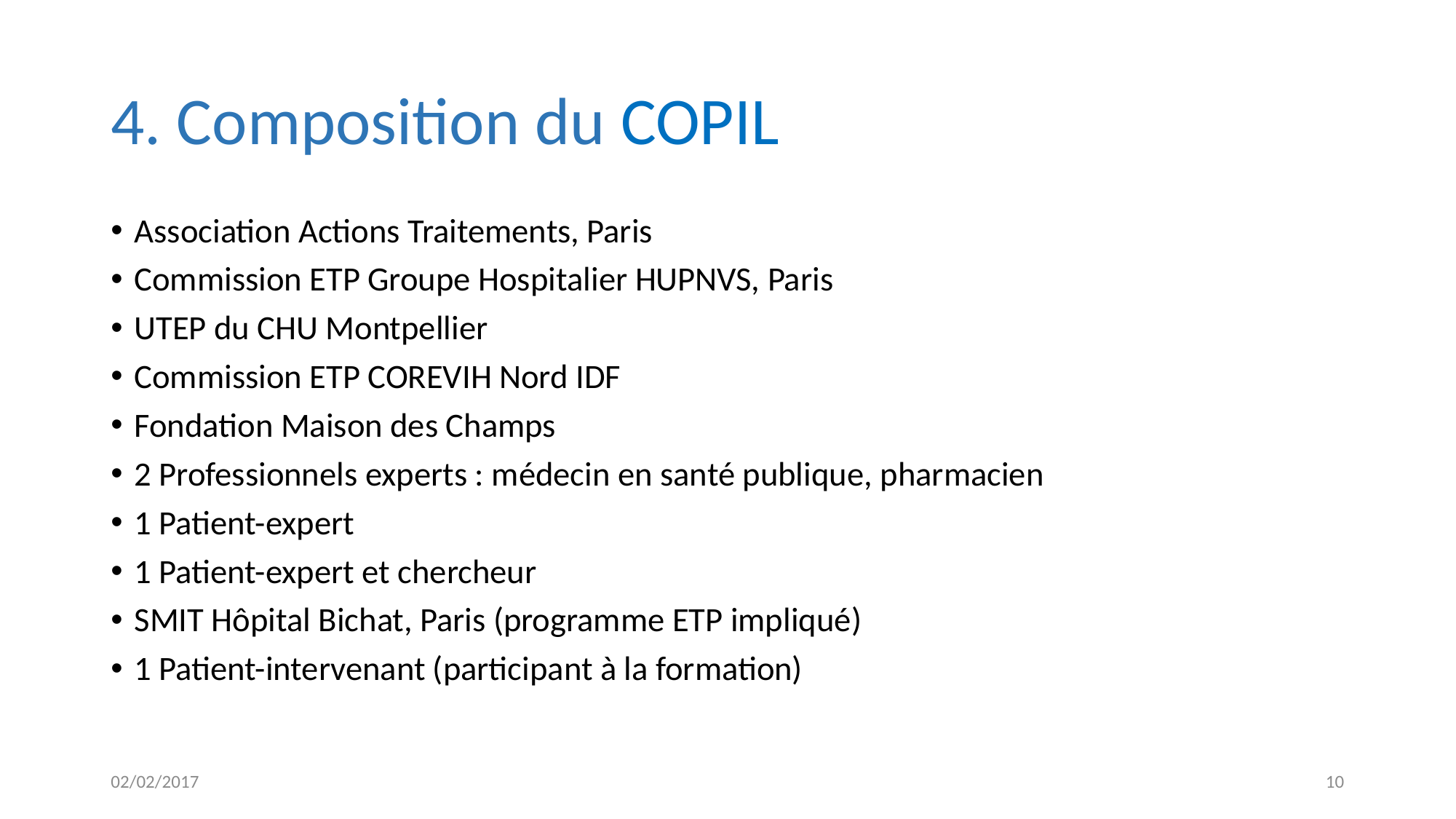

# 4. Composition du COPIL
Association Actions Traitements, Paris
Commission ETP Groupe Hospitalier HUPNVS, Paris
UTEP du CHU Montpellier
Commission ETP COREVIH Nord IDF
Fondation Maison des Champs
2 Professionnels experts : médecin en santé publique, pharmacien
1 Patient-expert
1 Patient-expert et chercheur
SMIT Hôpital Bichat, Paris (programme ETP impliqué)
1 Patient-intervenant (participant à la formation)

02/02/2017
10